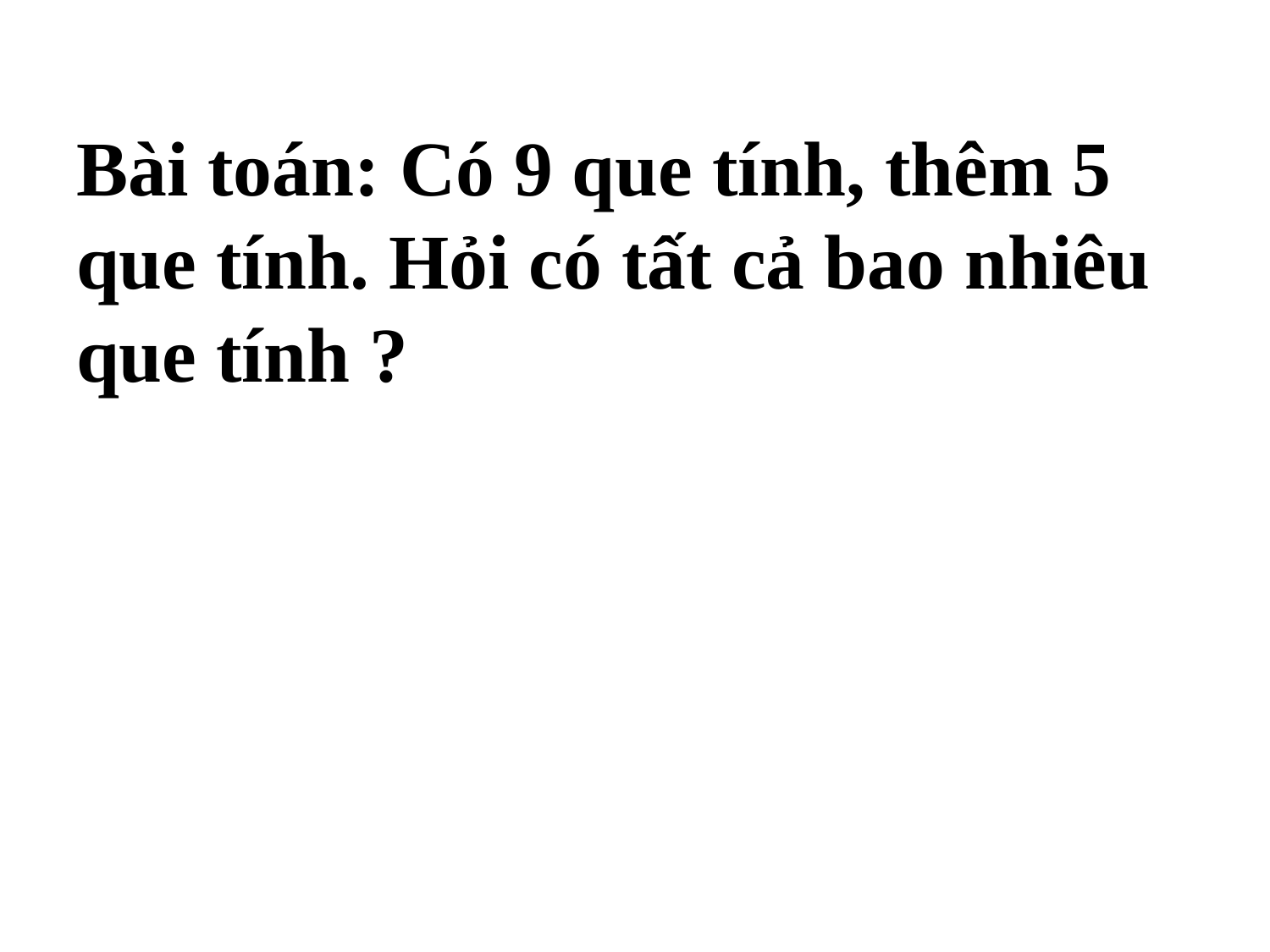

# Bài toán: Có 9 que tính, thêm 5 que tính. Hỏi có tất cả bao nhiêu que tính ?